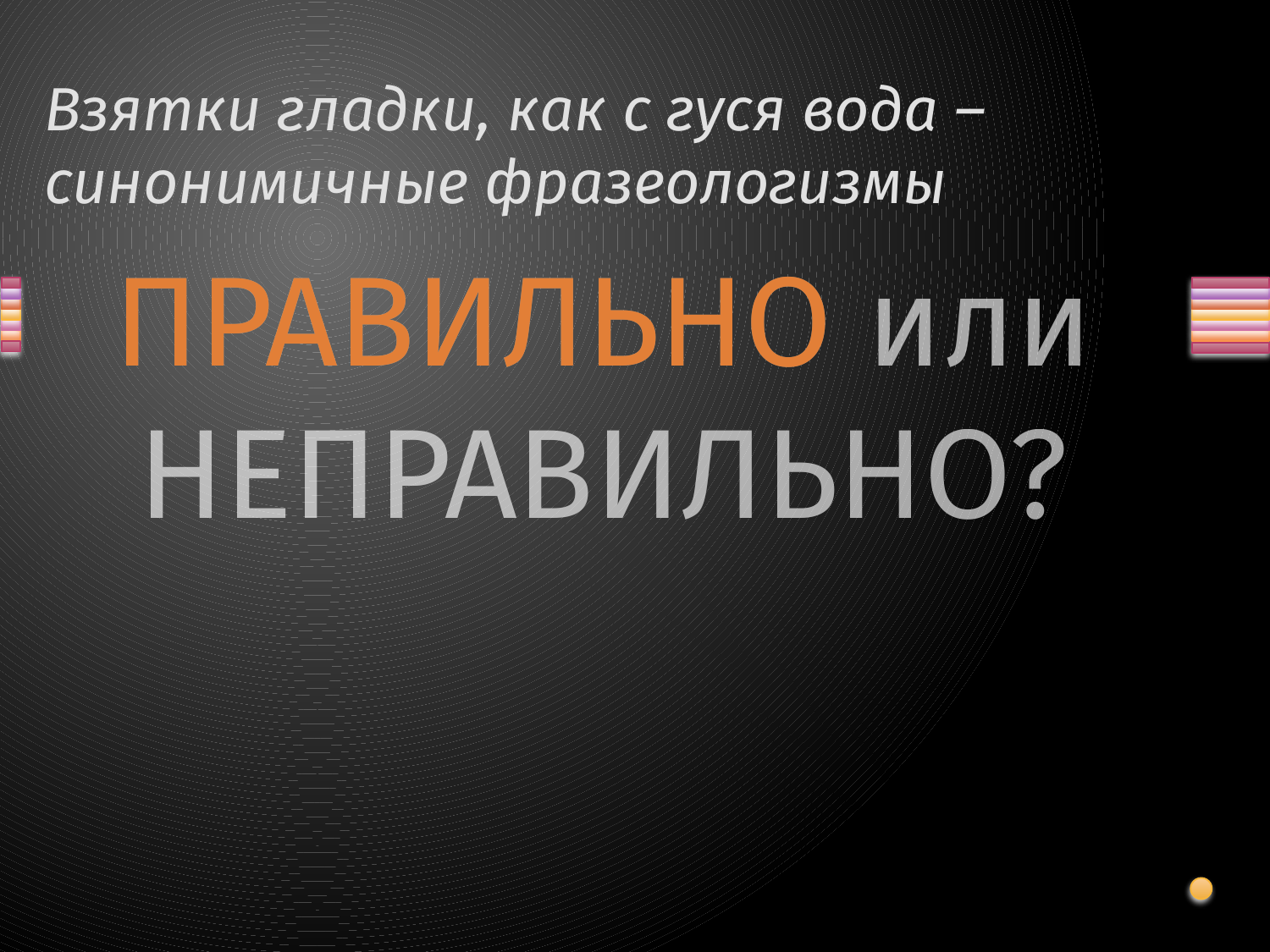

# Взятки гладки, как с гуся вода – синонимичные фразеологизмы